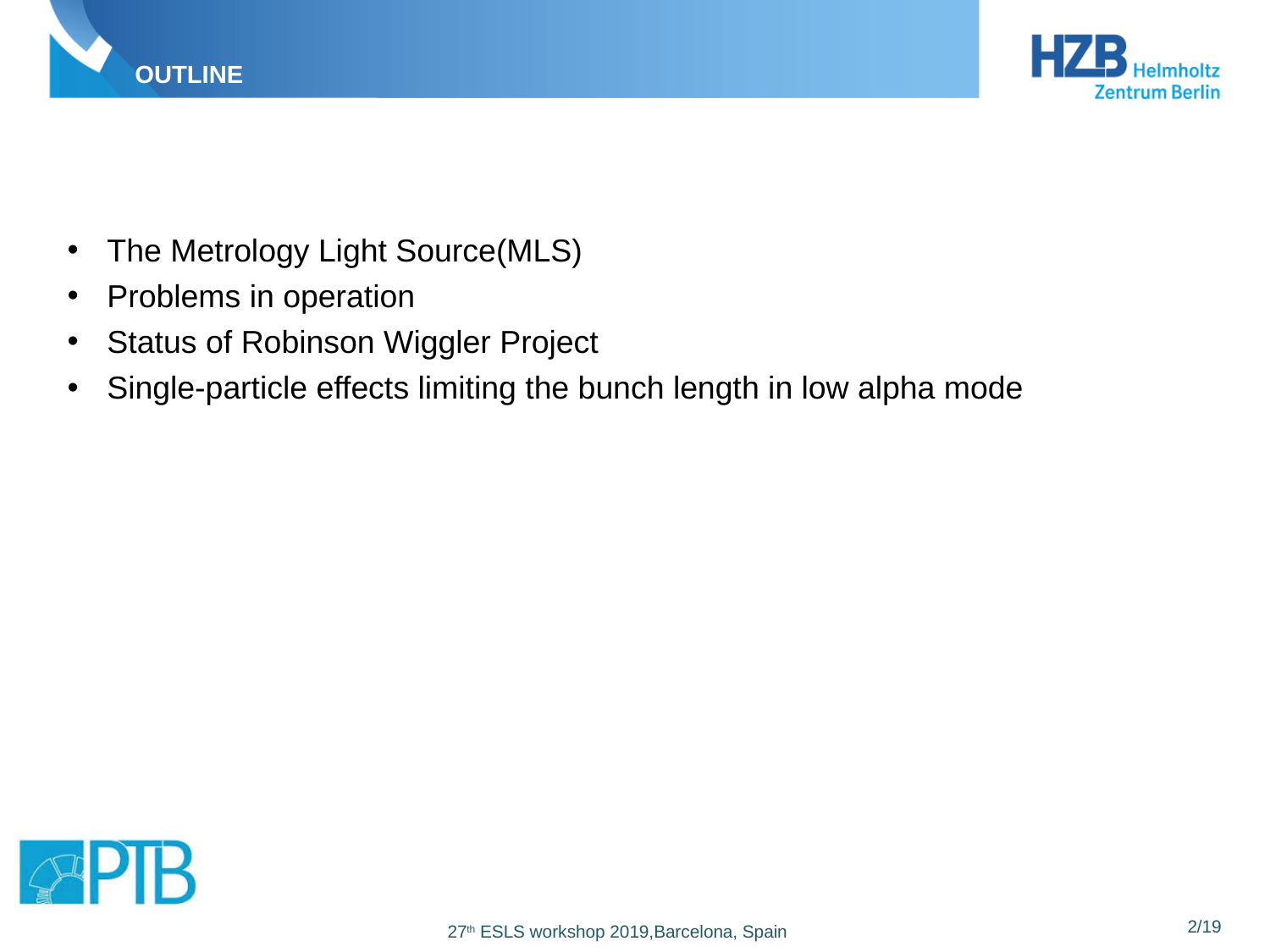

Outline
The Metrology Light Source(MLS)
Problems in operation
Status of Robinson Wiggler Project
Single-particle effects limiting the bunch length in low alpha mode